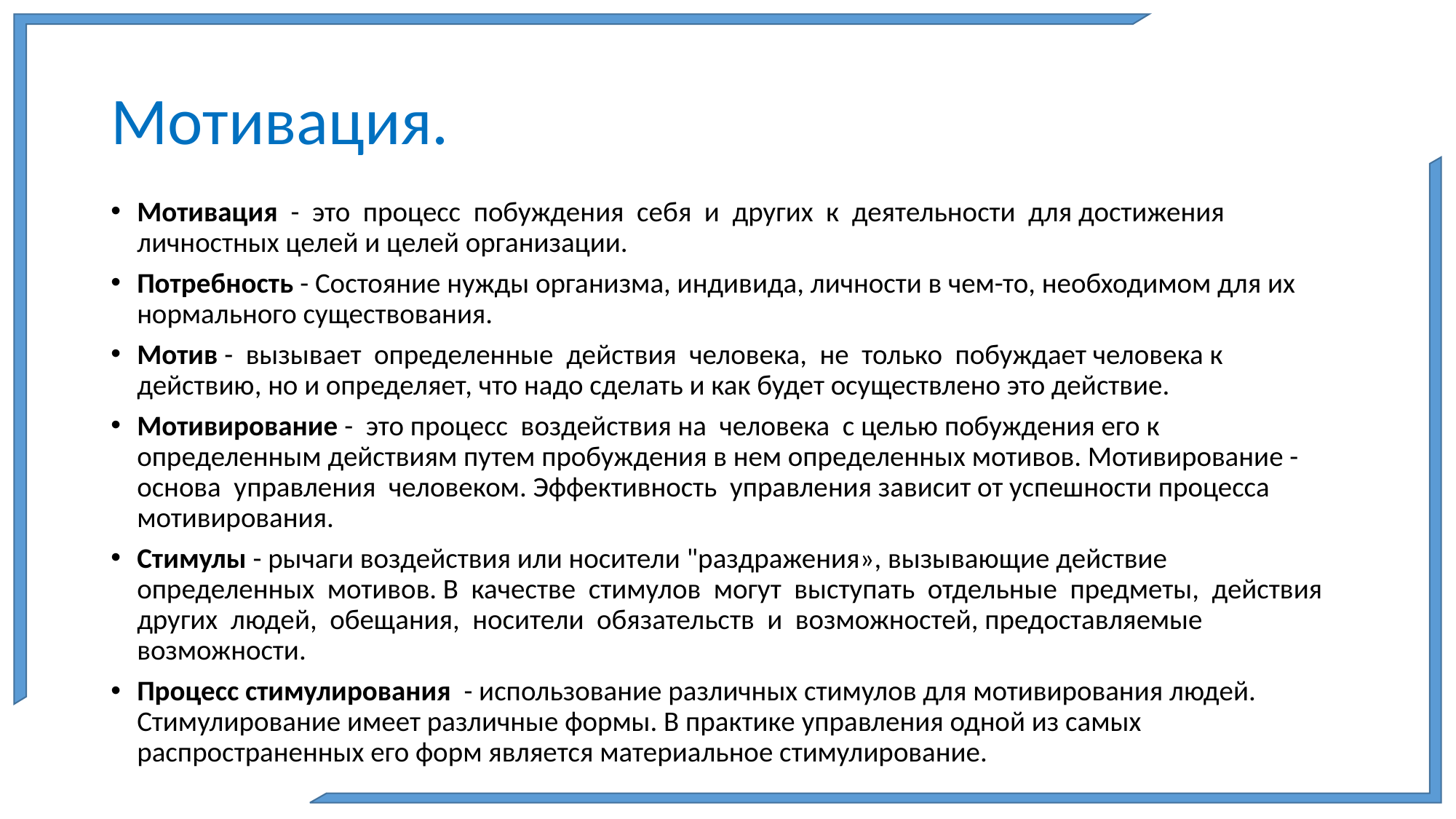

# Мотивация.
Мотивация  -  это  процесс  побуждения  себя  и  других  к  деятельности  для достижения личностных целей и целей организации.
Потребность - Состояние нужды организма, индивида, личности в чем-то, необходимом для их нормального существования.
Мотив -  вызывает  определенные  действия  человека,  не  только  побуждает человека к действию, но и определяет, что надо сделать и как будет осуществлено это действие.
Мотивирование -  это процесс  воздействия на  человека  с целью побуждения его к определенным действиям путем пробуждения в нем определенных мотивов. Мотивирование -  основа  управления  человеком. Эффективность  управления зависит от успешности процесса мотивирования.
Стимулы - рычаги воздействия или носители "раздражения», вызывающие действие  определенных  мотивов. В  качестве  стимулов  могут  выступать  отдельные  предметы,  действия  других  людей,  обещания,  носители  обязательств  и  возможностей, предоставляемые возможности.
Процесс стимулирования  - использование различных стимулов для мотивирования людей. Стимулирование имеет различные формы. В практике управления одной из самых распространенных его форм является материальное стимулирование.